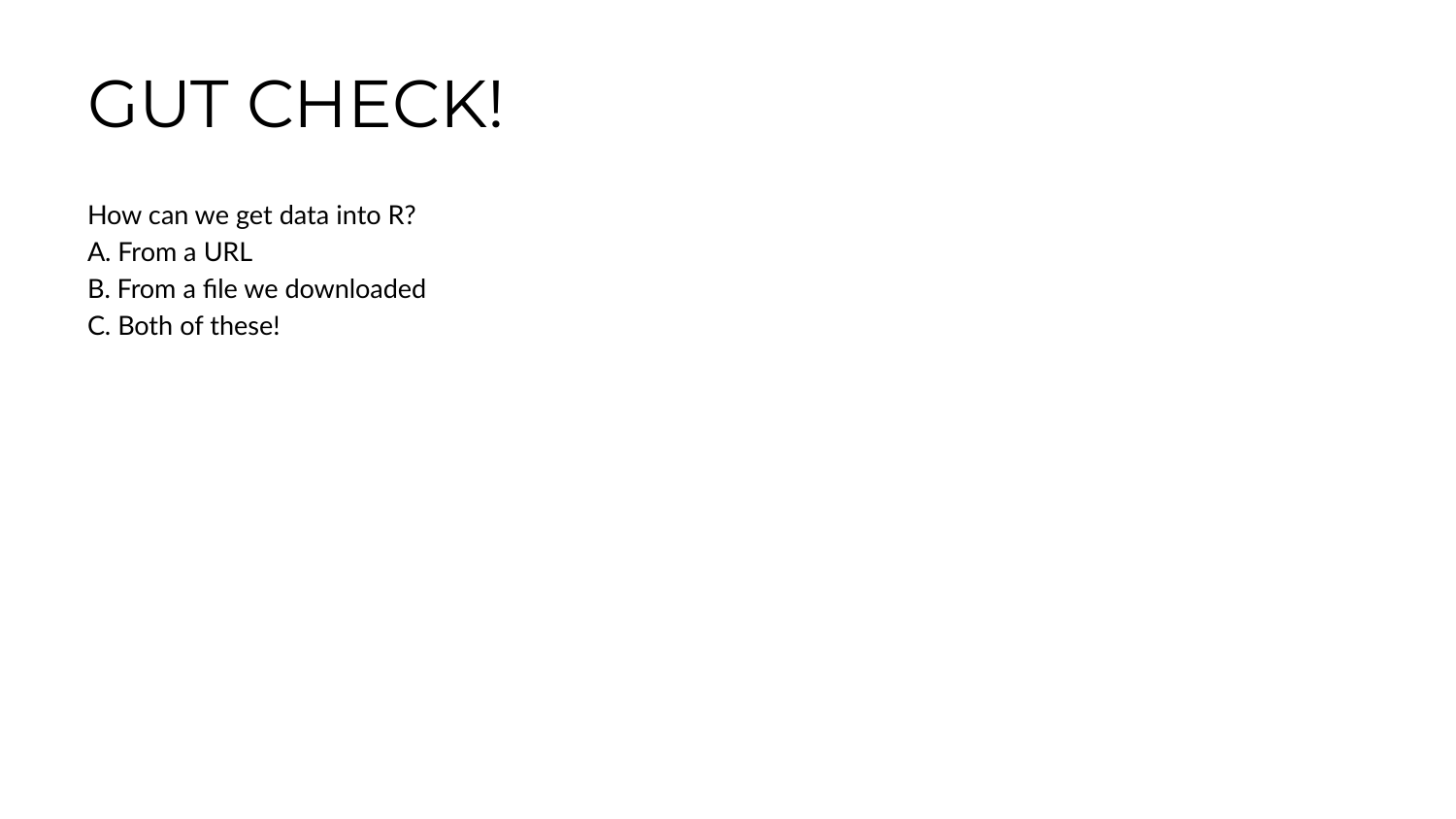

# GUT CHECK!
How can we get data into R?
A. From a URL
B. From a file we downloaded
C. Both of these!